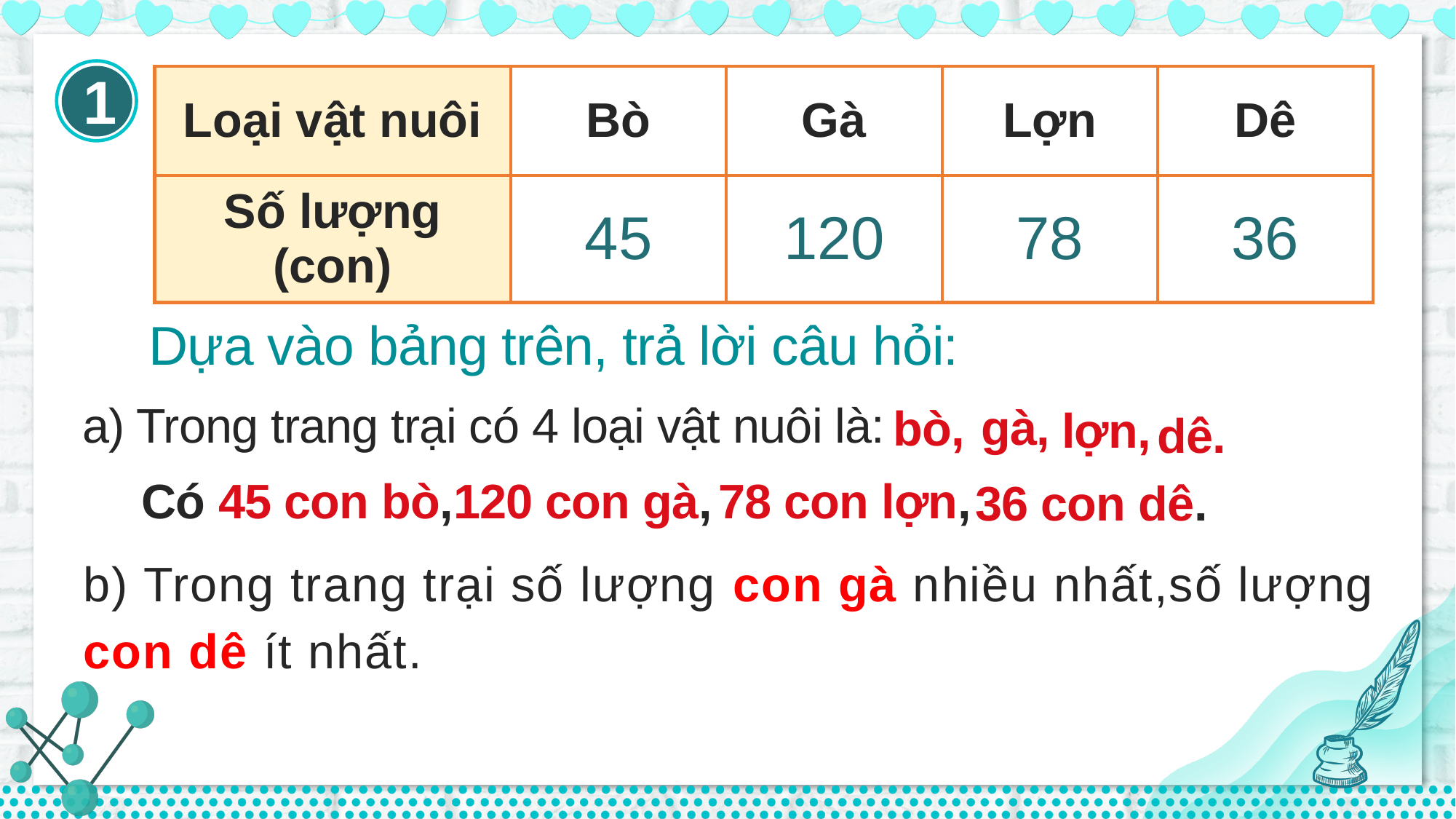

1

| Loại vật nuôi | Bò | Gà | Lợn | Dê |
| --- | --- | --- | --- | --- |
| Số lượng (con) | 45 | 120 | 78 | 36 |
Dựa vào bảng trên, trả lời câu hỏi:
a) Trong trang trại có 4 loại vật nuôi là:
gà,
bò,
lợn,
dê.
Có 45 con bò,
120 con gà,
78 con lợn,
36 con dê.
b) Trong trang trại số lượng con gà nhiều nhất,số lượng con dê ít nhất.